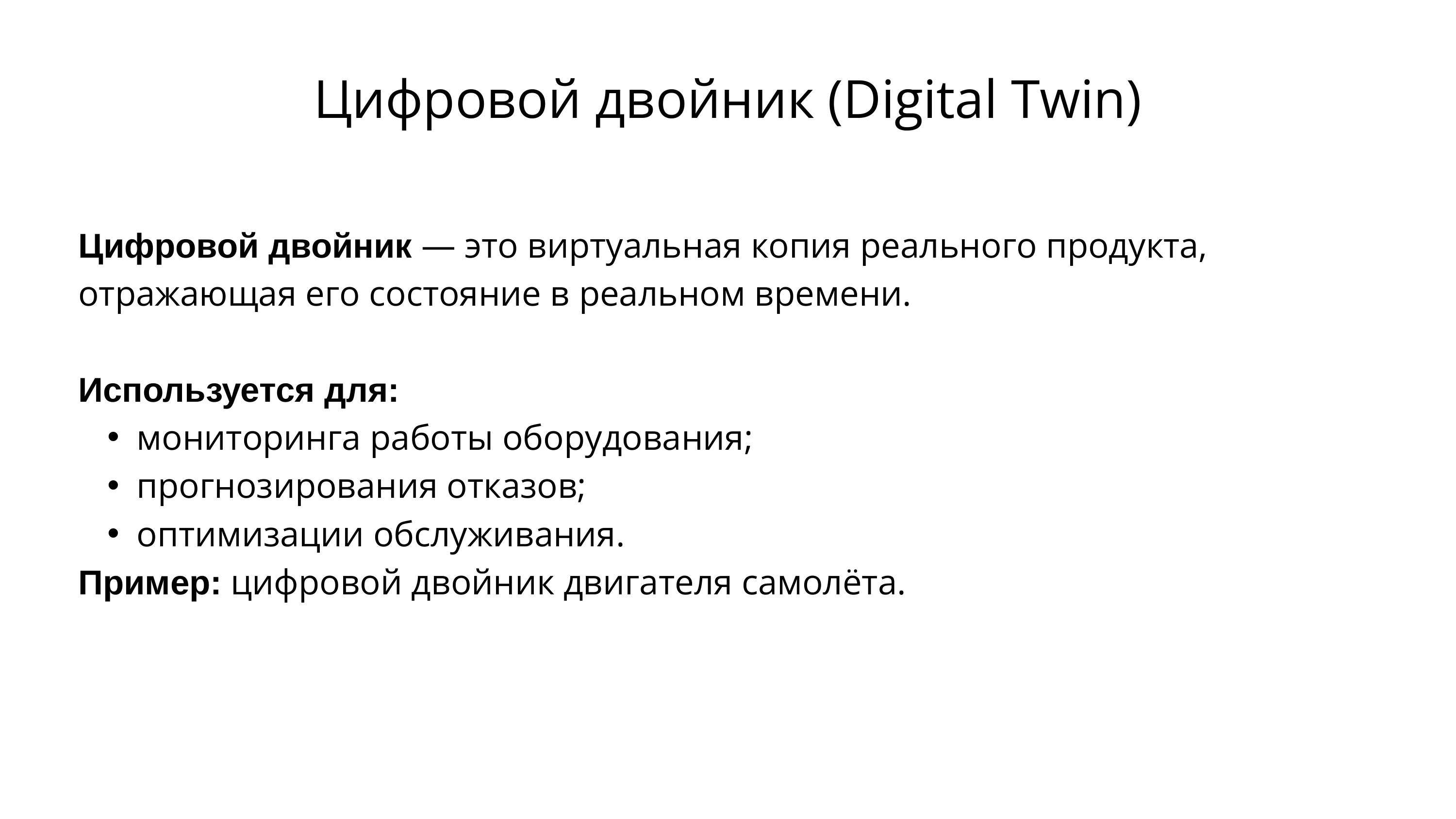

Цифровой двойник (Digital Twin)
Цифровой двойник — это виртуальная копия реального продукта, отражающая его состояние в реальном времени.

Используется для:
мониторинга работы оборудования;
прогнозирования отказов;
оптимизации обслуживания.
Пример: цифровой двойник двигателя самолёта.